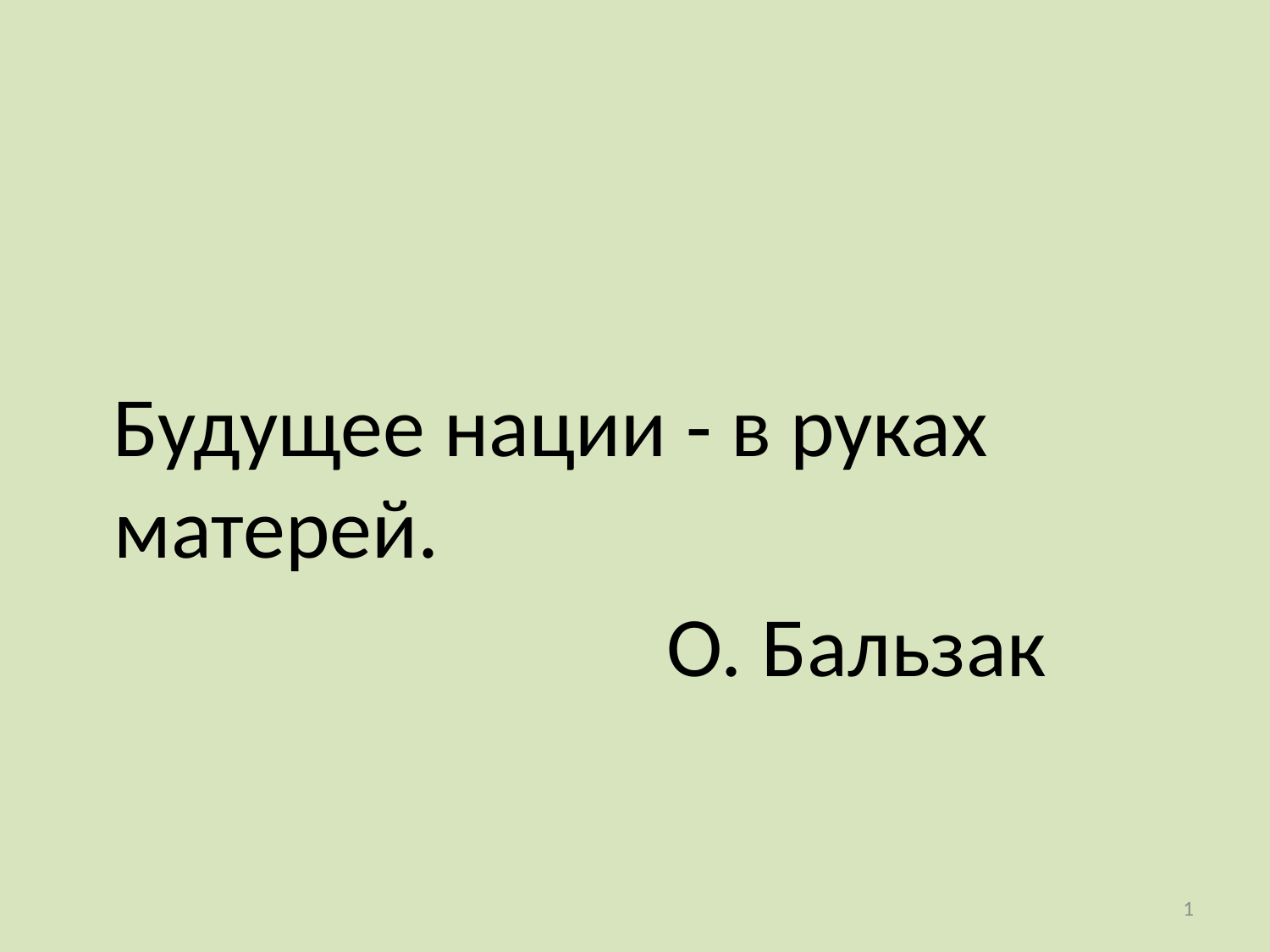

Будущее нации - в руках матерей.
                               О. Бальзак
1